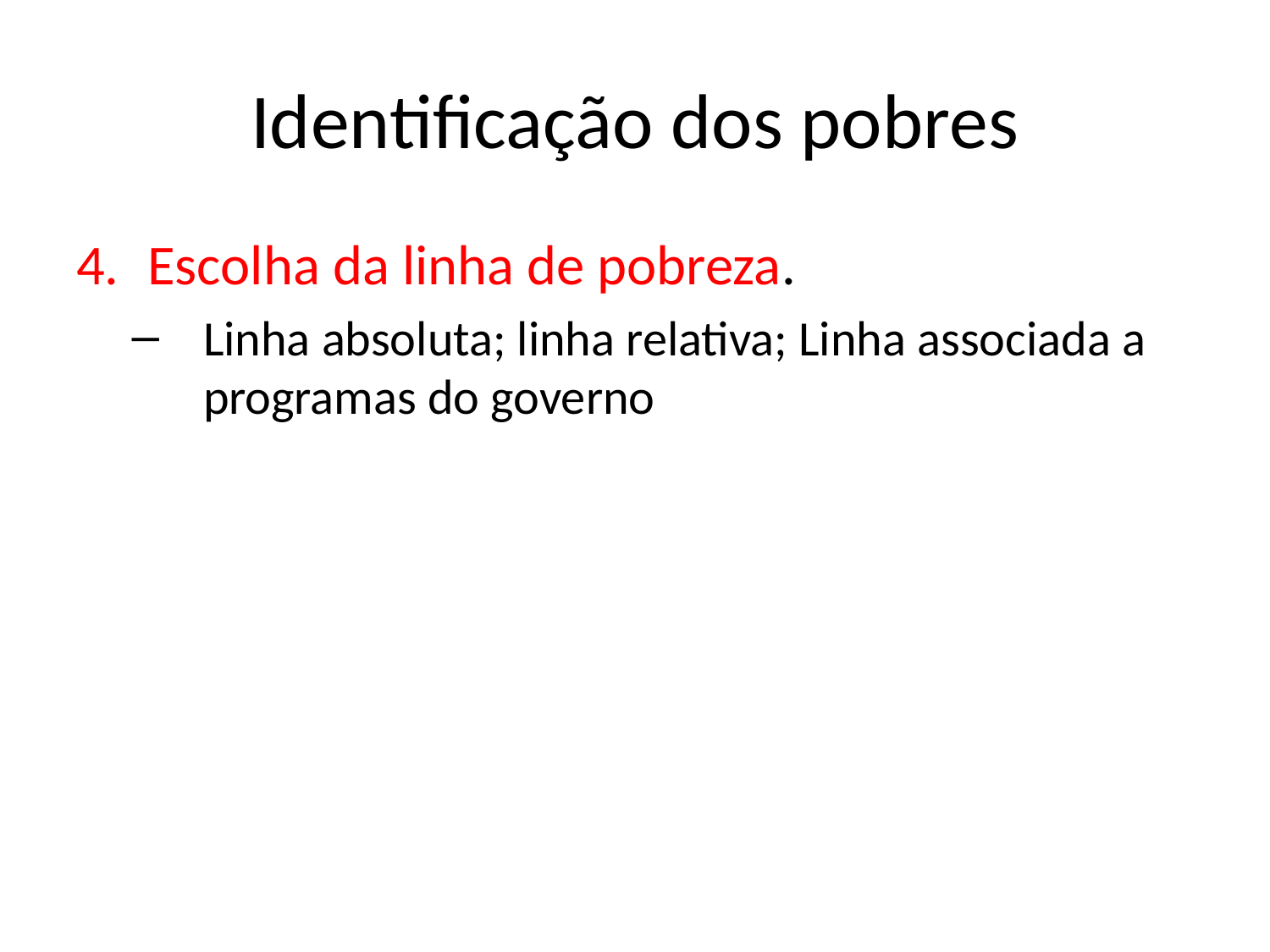

# Identificação dos pobres
Escolha da linha de pobreza.
Linha absoluta; linha relativa; Linha associada a programas do governo